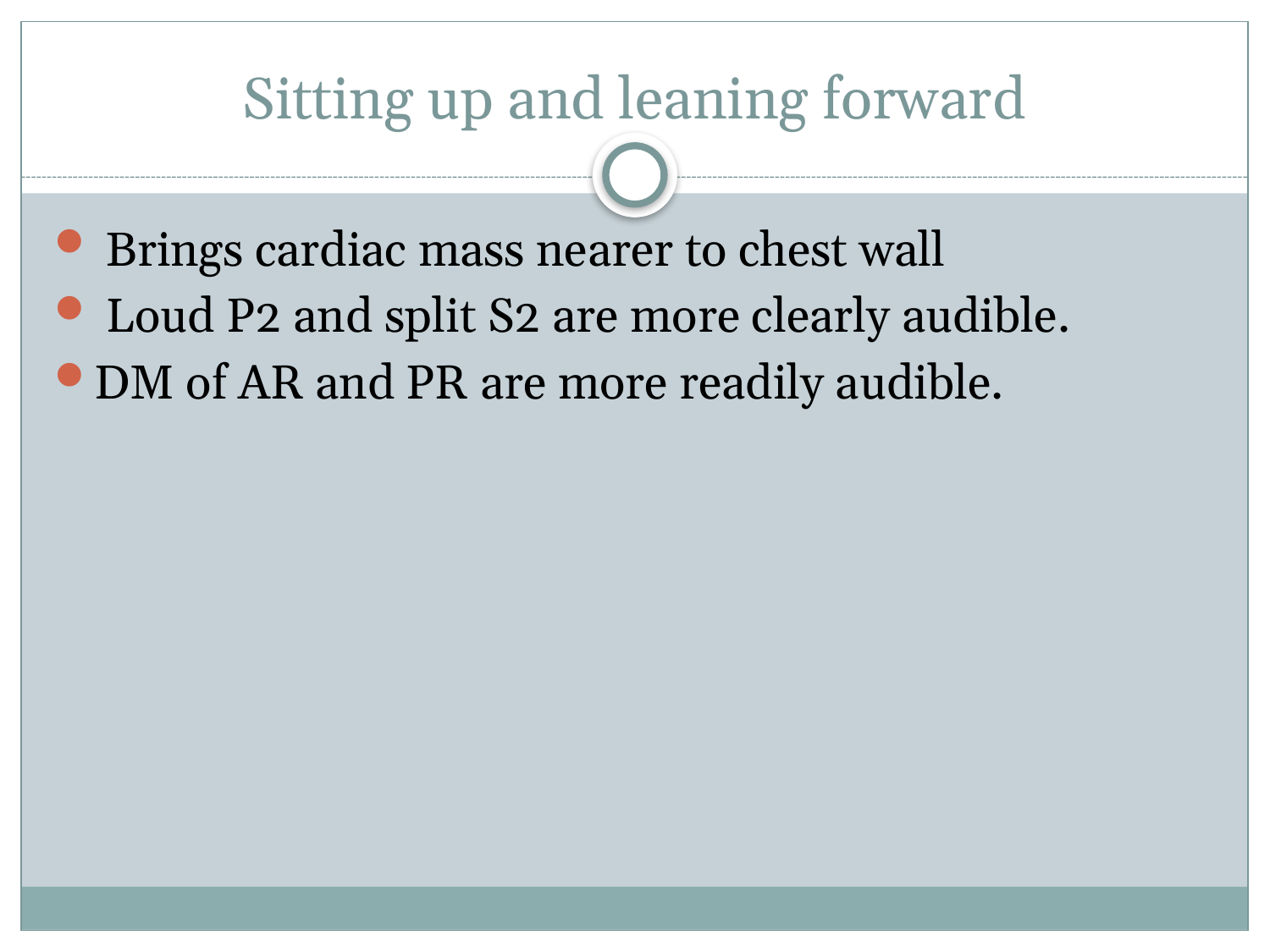

# Sitting up and leaning forward
 Brings cardiac mass nearer to chest wall
 Loud P2 and split S2 are more clearly audible.
DM of AR and PR are more readily audible.